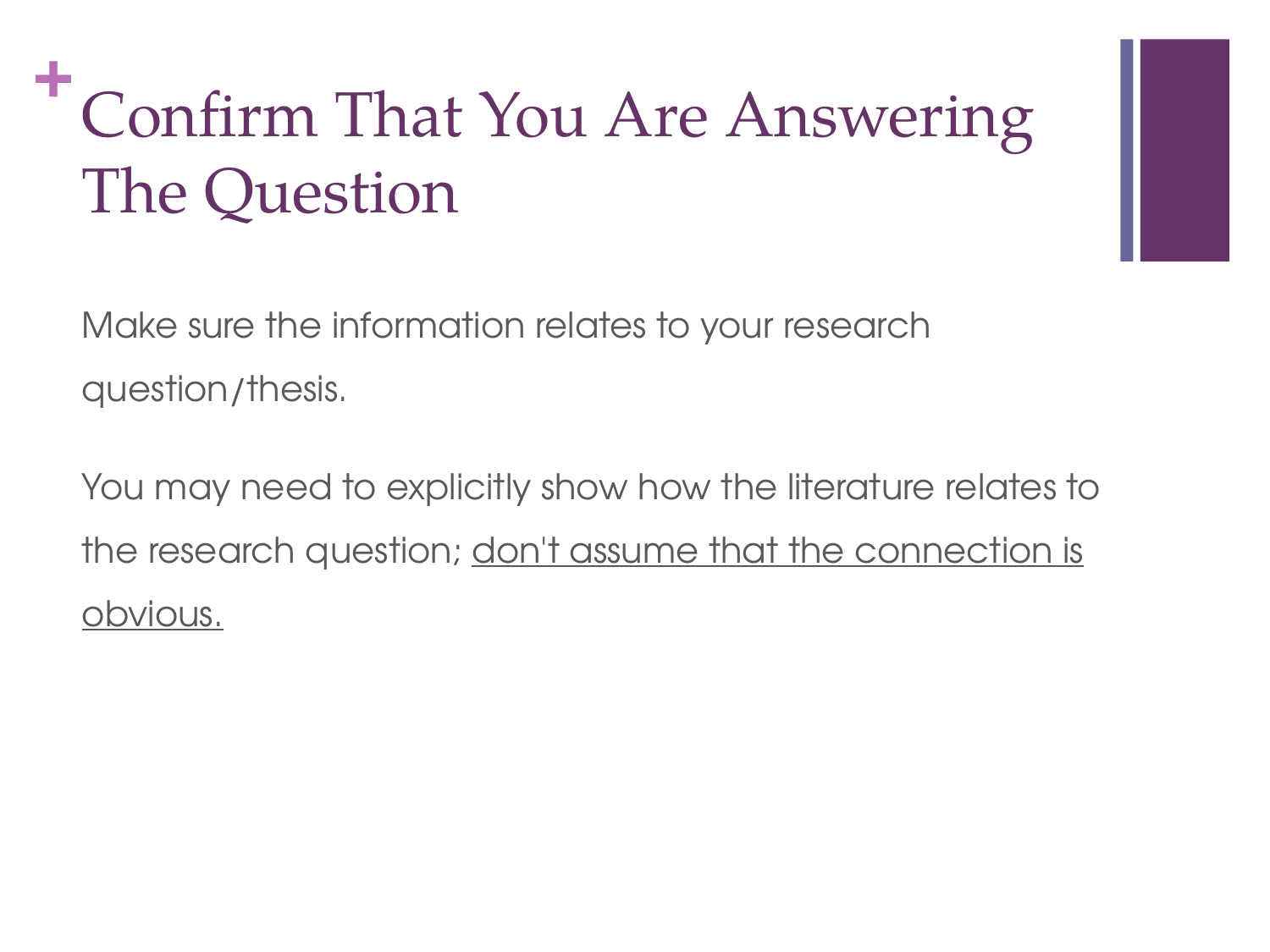

# Confirm That You Are Answering The Question
Make sure the information relates to your research question/thesis.
You may need to explicitly show how the literature relates to the research question; don't assume that the connection is obvious.